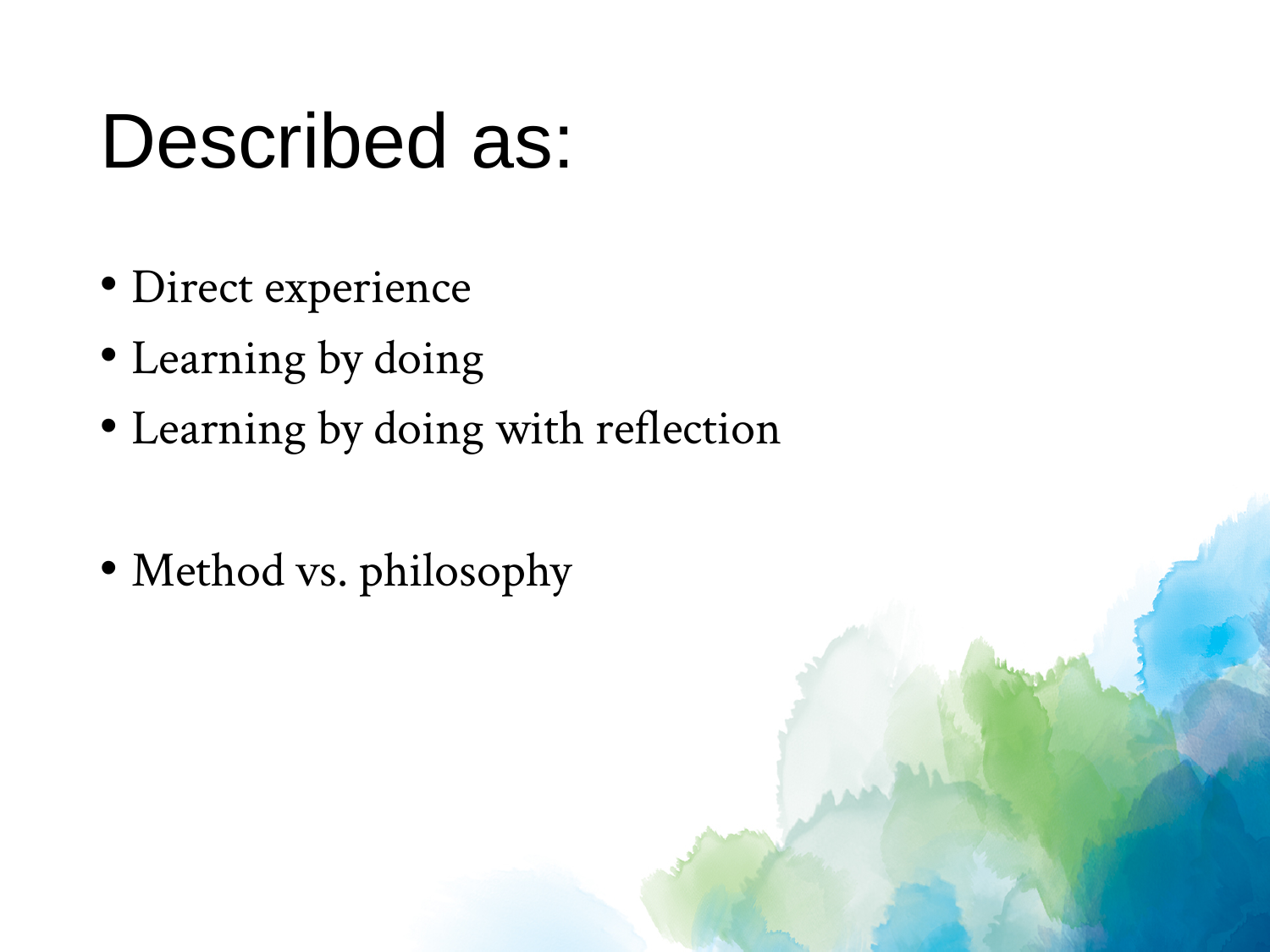

# Described as:
Direct experience
Learning by doing
Learning by doing with reflection

Method vs. philosophy